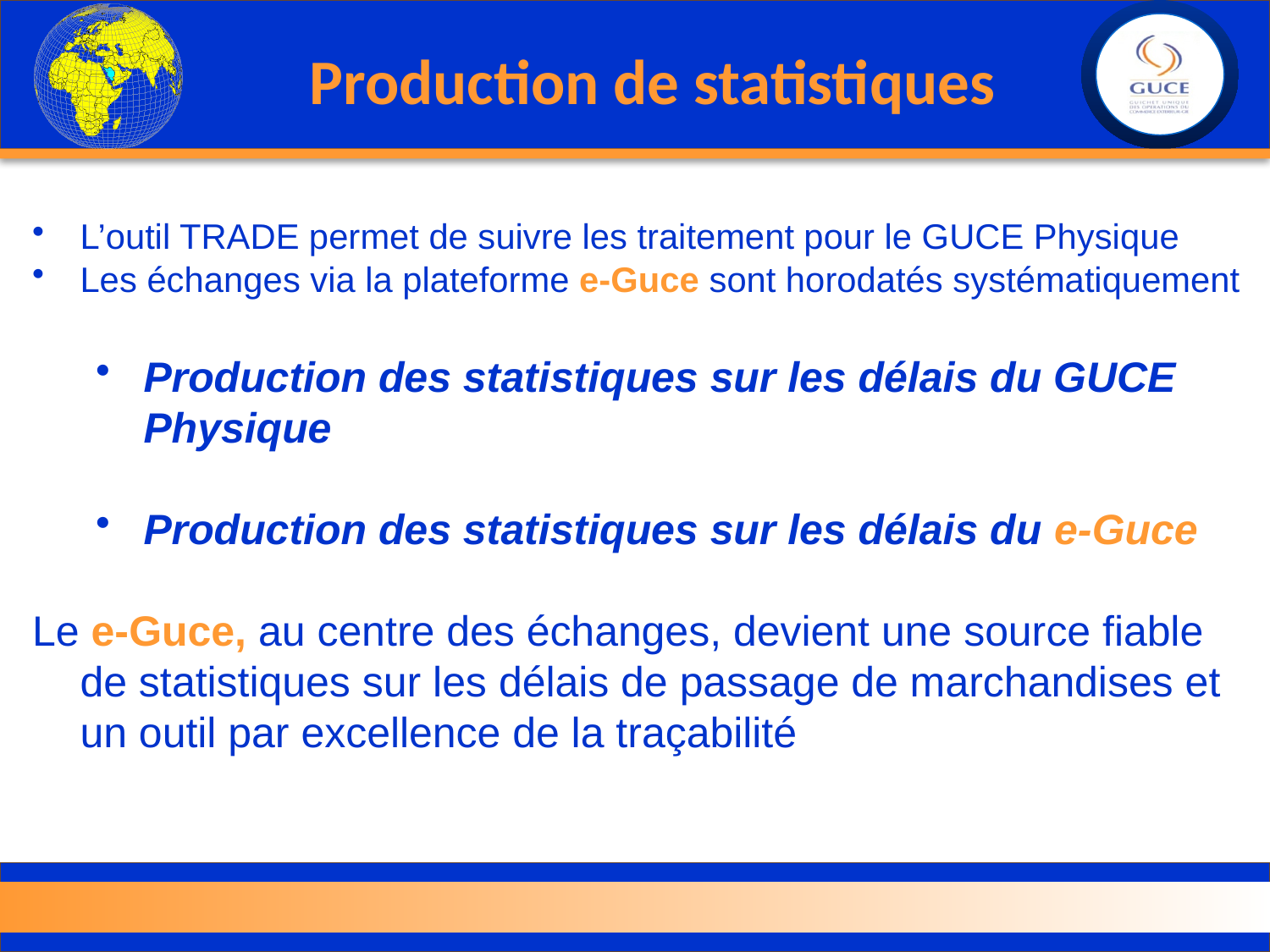

# Production de statistiques
L’outil TRADE permet de suivre les traitement pour le GUCE Physique
Les échanges via la plateforme e-Guce sont horodatés systématiquement

Production des statistiques sur les délais du GUCE Physique

Production des statistiques sur les délais du e-Guce

Le e-Guce, au centre des échanges, devient une source fiable de statistiques sur les délais de passage de marchandises et un outil par excellence de la traçabilité